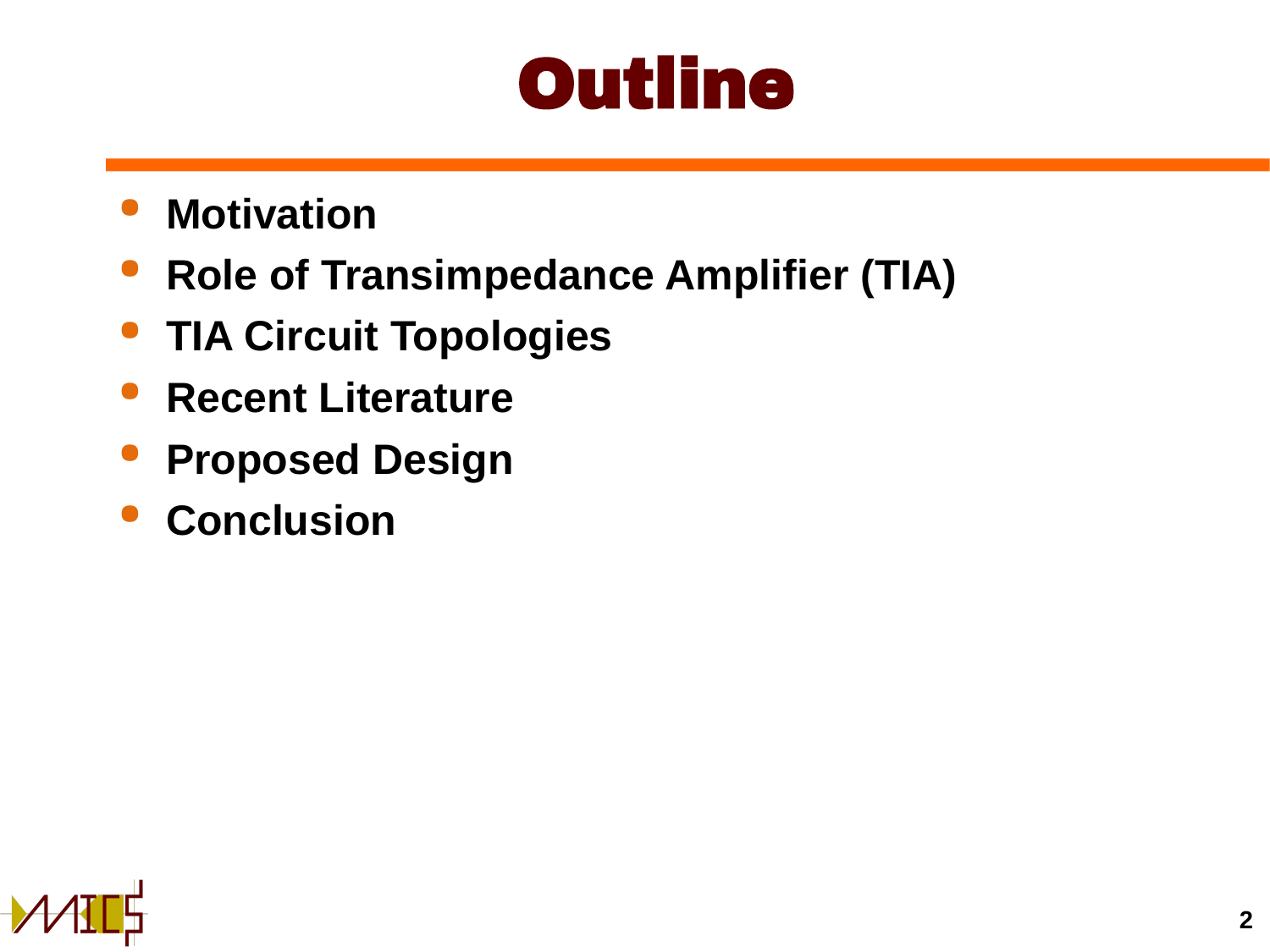

# Outline
Motivation
Role of Transimpedance Amplifier (TIA)
TIA Circuit Topologies
Recent Literature
Proposed Design
Conclusion
2